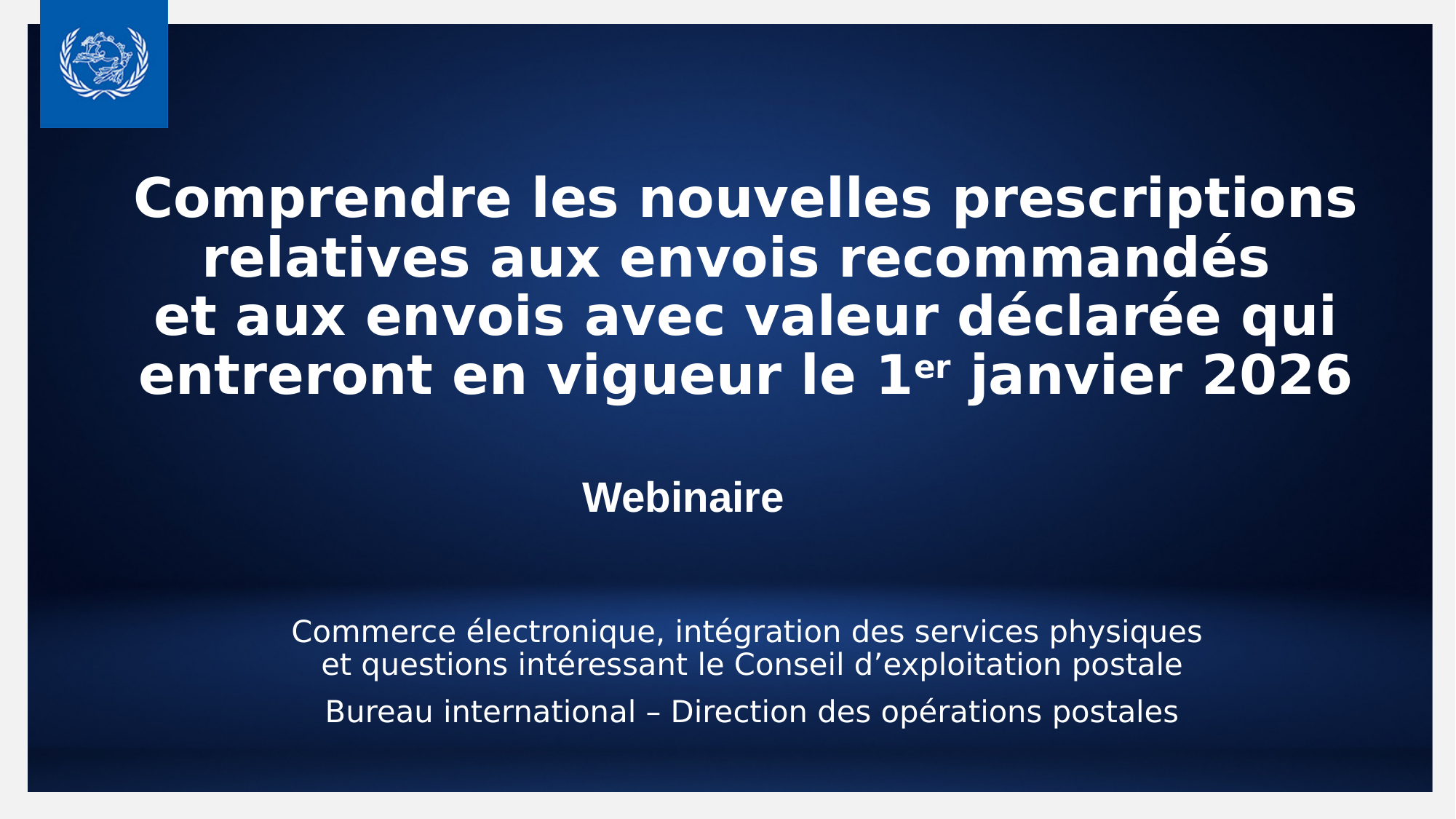

# Comprendre les nouvelles prescriptions relatives aux envois recommandés et aux envois avec valeur déclarée qui entreront en vigueur le 1er janvier 2026 Webinaire
Commerce électronique, intégration des services physiques
et questions intéressant le Conseil d’exploitation postale
Bureau international – Direction des opérations postales